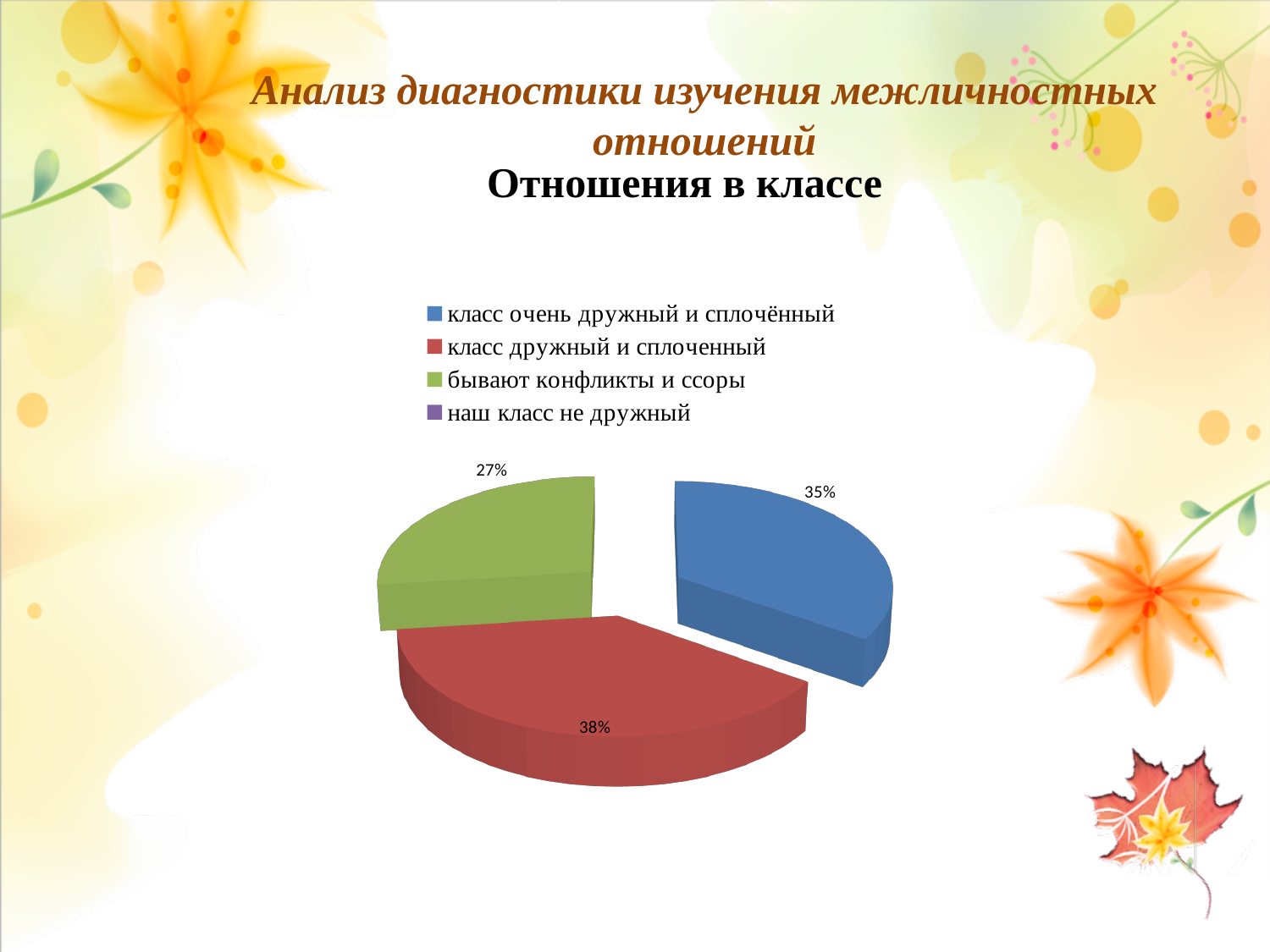

Отношения в классе
Анализ диагностики изучения межличностных отношений

[unsupported chart]